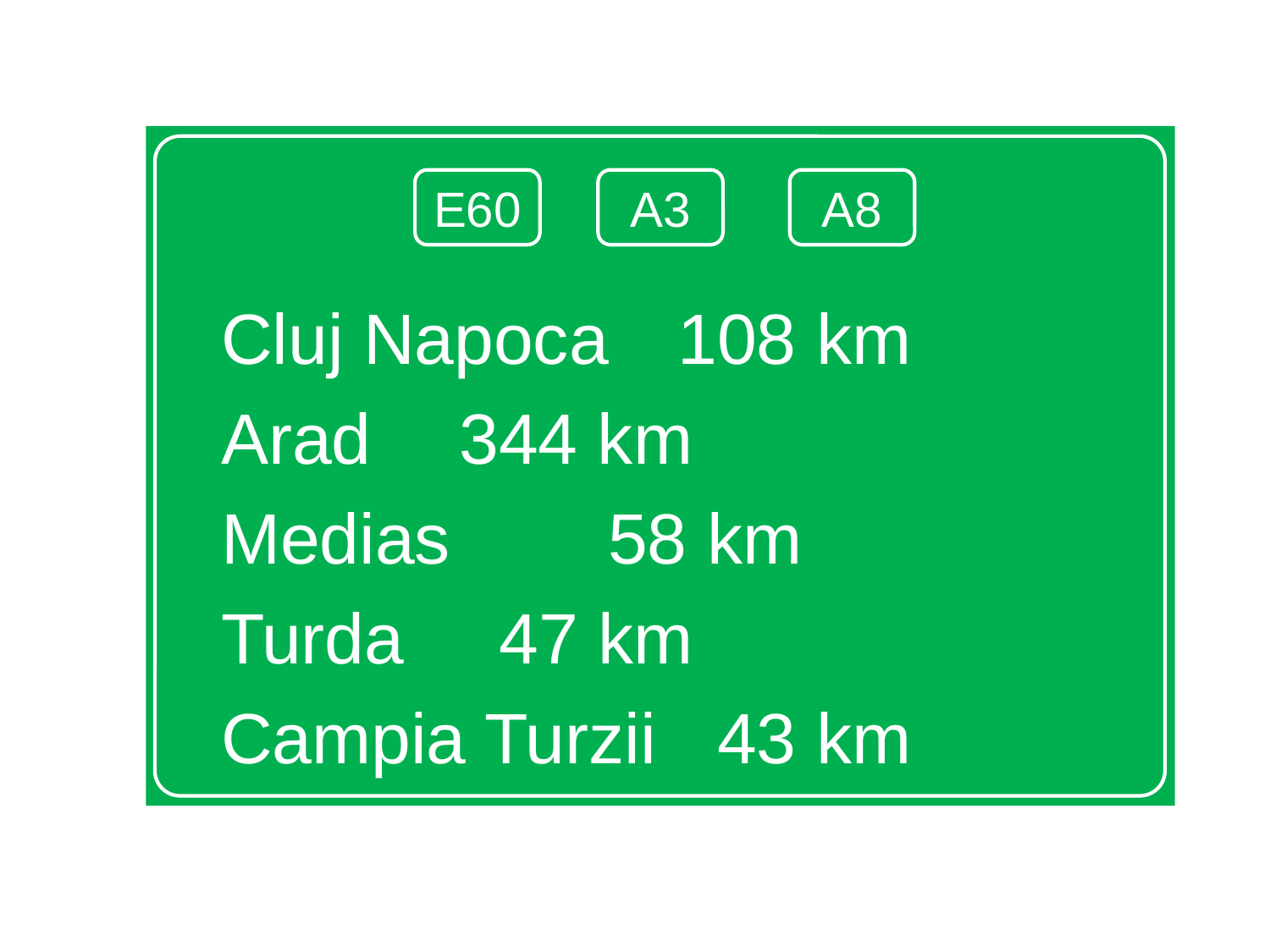

Cluj Napoca		 108 km
Arad				 344 km
Medias				   58 km
Turda				   47 km
Campia Turzii		   43 km

E60
A3
A8